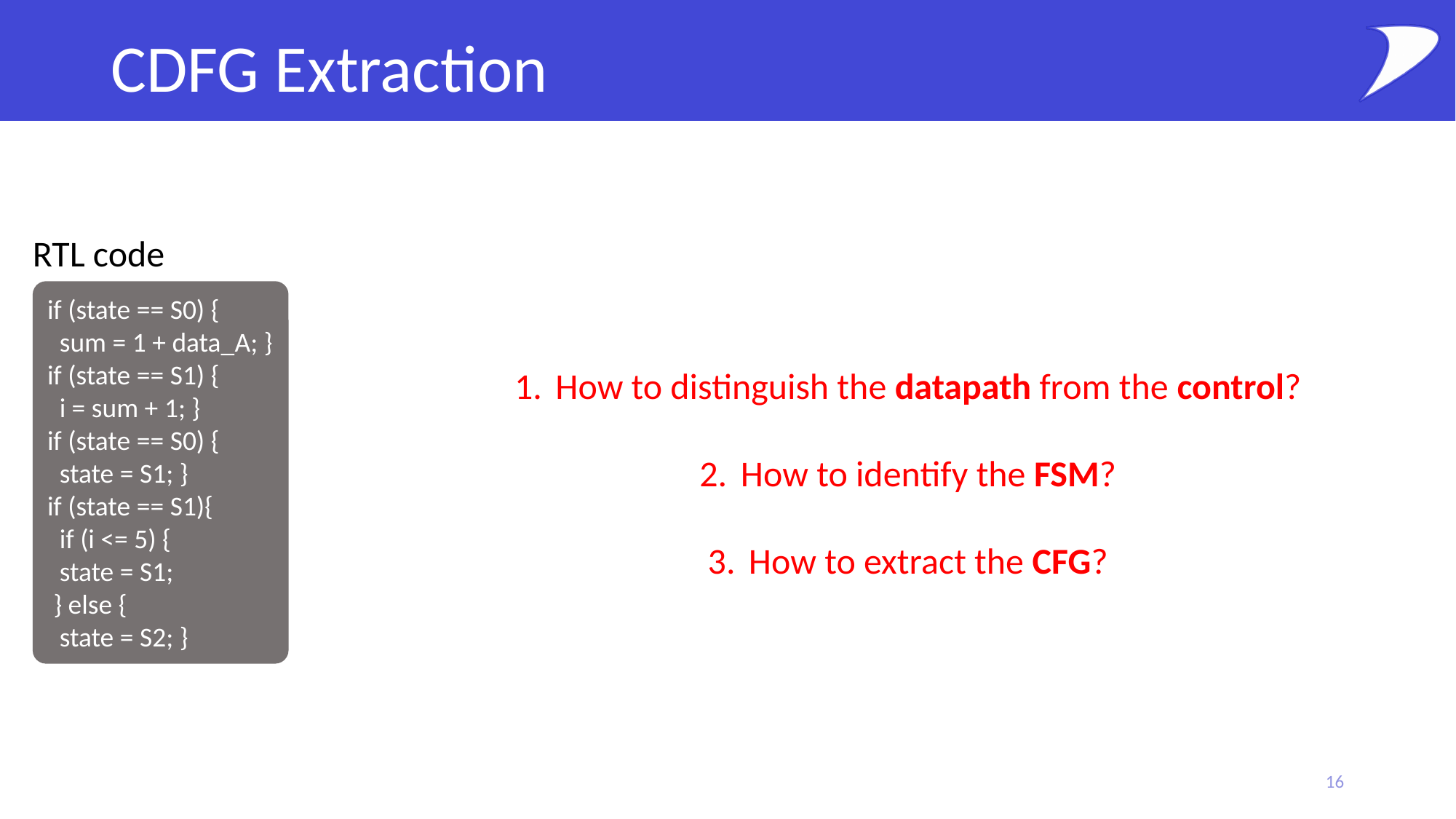

# CDFG Extraction
How to distinguish the datapath from the control?
How to identify the FSM?

How to extract the CFG?
RTL code
if (state == S0) {
  sum = 1 + data_A; }
if (state == S1) {
  i = sum + 1; }
if (state == S0) {
  state = S1; }
if (state == S1){
  if (i <= 5) {
  state = S1;
 } else {
  state = S2; }
16